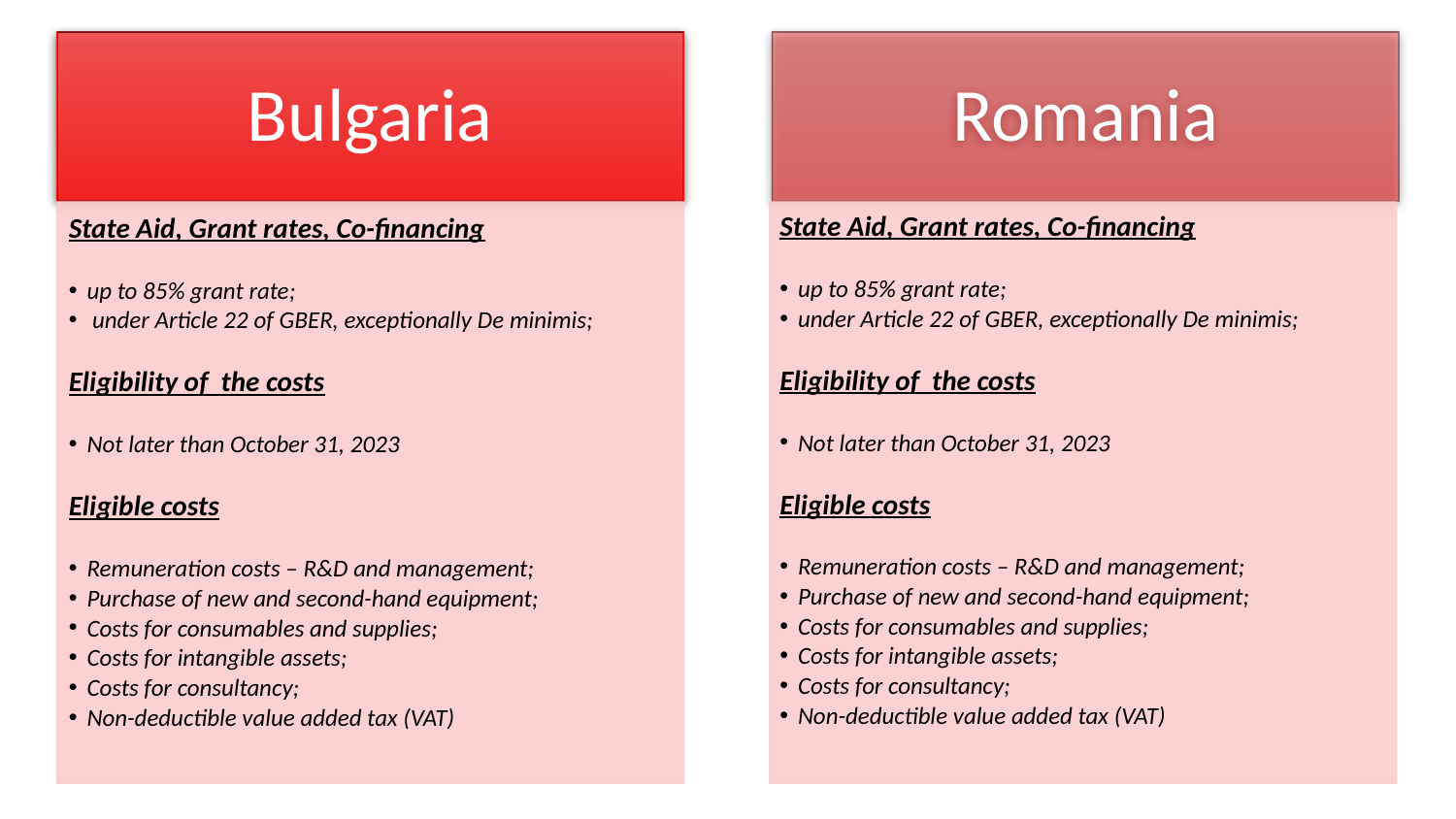

Bulgaria
State Aid, Grant rates, Co-financing

up to 85% grant rate;
 under Article 22 of GBER, exceptionally De minimis;

Eligibility of  the costs

Not later than October 31, 2023

Eligible costs

Remuneration costs – R&D and management;
Purchase of new and second-hand equipment;
Costs for consumables and supplies;
Costs for intangible assets;
Costs for consultancy;
Non-deductible value added tax (VAT)
Romania
State Aid, Grant rates, Co-financing

up to 85% grant rate;
under Article 22 of GBER, exceptionally De minimis;

Eligibility of  the costs

Not later than October 31, 2023

Eligible costs

Remuneration costs – R&D and management;
Purchase of new and second-hand equipment;
Costs for consumables and supplies;
Costs for intangible assets;
Costs for consultancy;
Non-deductible value added tax (VAT)